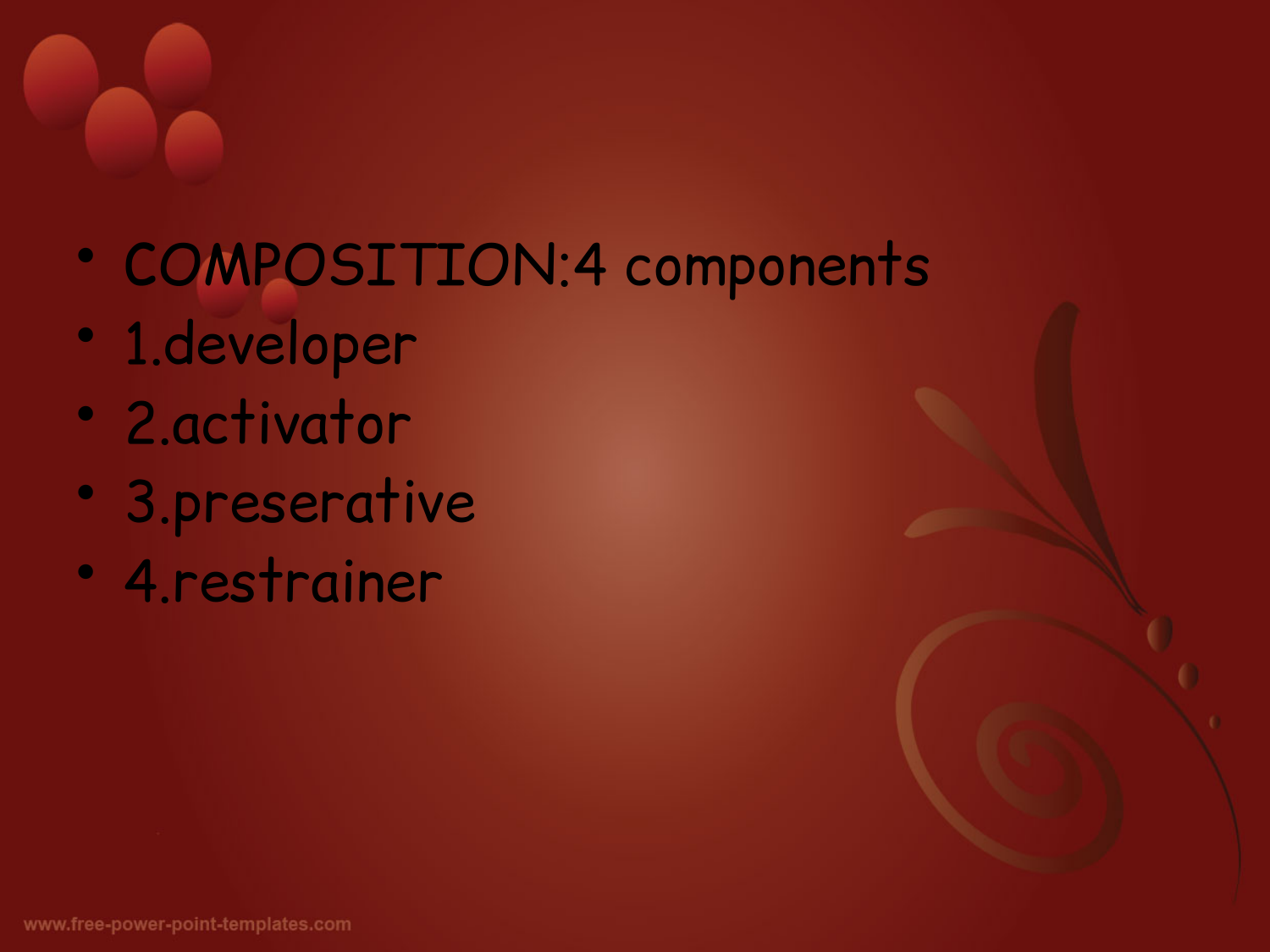

#
COMPOSITION:4 components
1.developer
2.activator
3.preserative
4.restrainer